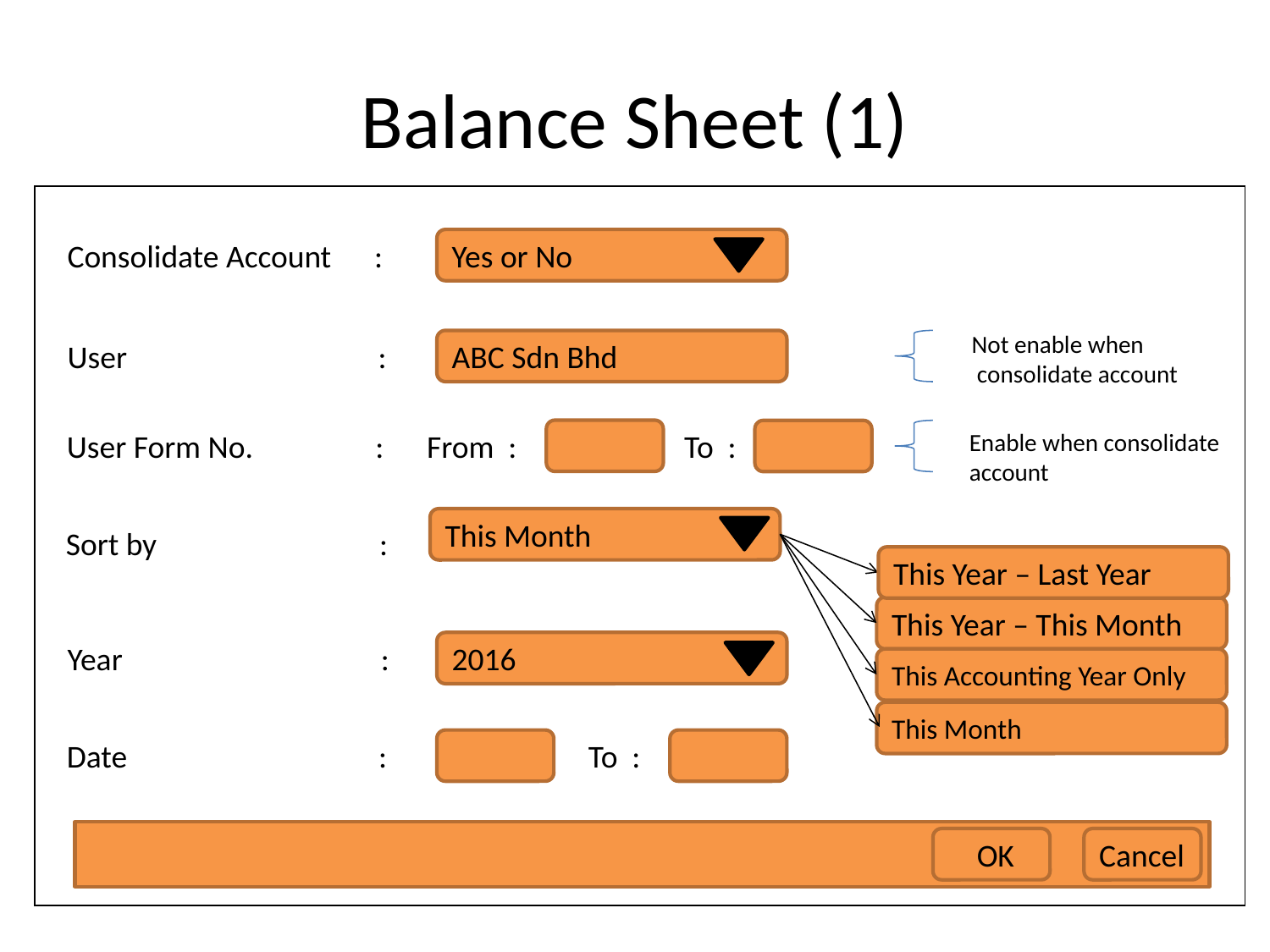

# Balance Sheet (1)
|  |
| --- |
Consolidate Account      :
Yes or No

Not enable when
 consolidate account

User                                   :
ABC Sdn Bhd

User Form No.                 :

From  :
To  :

Enable when consolidate
account

This Month
Sort by                               :

This Year – Last Year
This Year – This Month
Year                                    :
2016

This Accounting Year Only
This Month
Date                                   :

To  :

    OK
    Cancel